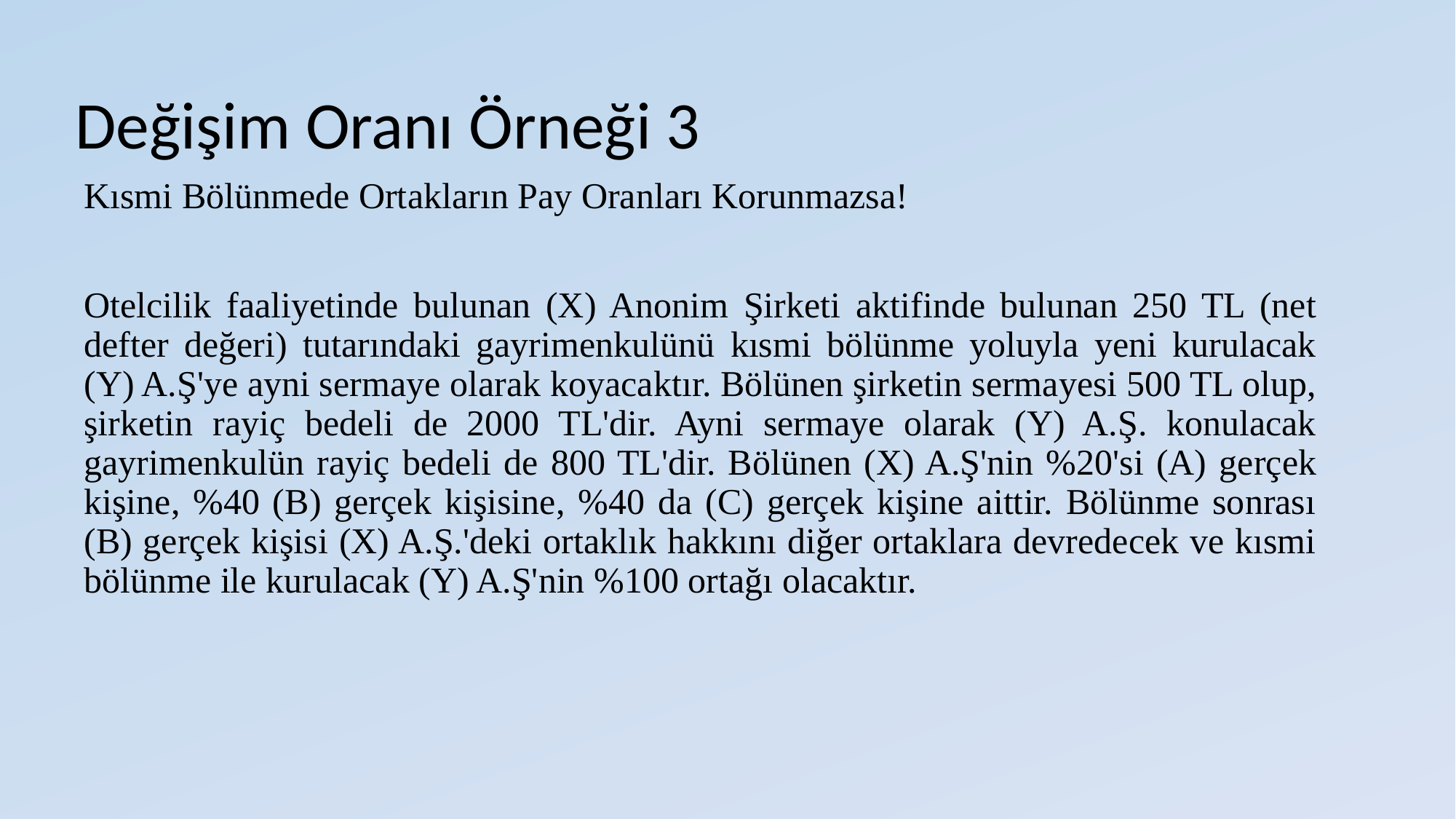

# Değişim Oranı Örneği 3
Kısmi Bölünmede Ortakların Pay Oranları Korunmazsa!

Otelcilik faaliyetinde bulunan (X) Anonim Şirketi aktifinde bulunan 250 TL (net defter değeri) tutarındaki gayrimenkulünü kısmi bölünme yoluyla yeni kurulacak (Y) A.Ş'ye ayni sermaye olarak koyacaktır. Bölünen şirketin sermayesi 500 TL olup, şirketin rayiç bedeli de 2000 TL'dir. Ayni sermaye olarak (Y) A.Ş. konulacak gayrimenkulün rayiç bedeli de 800 TL'dir. Bölünen (X) A.Ş'nin %20'si (A) gerçek kişine, %40 (B) gerçek kişisine, %40 da (C) gerçek kişine aittir. Bölünme sonrası (B) gerçek kişisi (X) A.Ş.'deki ortaklık hakkını diğer ortaklara devredecek ve kısmi bölünme ile kurulacak (Y) A.Ş'nin %100 ortağı olacaktır.